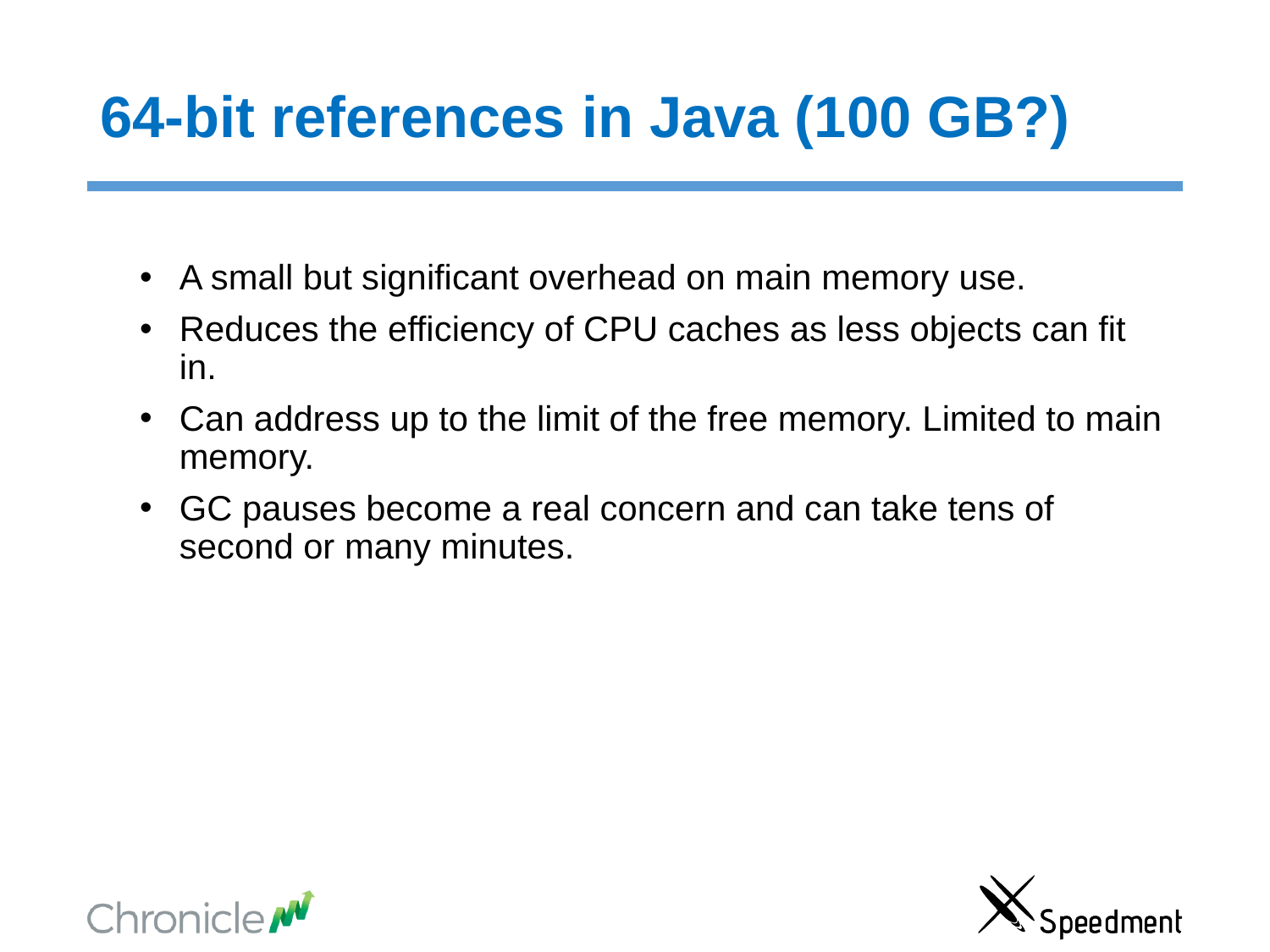

# 64-bit references in Java (100 GB?)
A small but significant overhead on main memory use.
Reduces the efficiency of CPU caches as less objects can fit in.
Can address up to the limit of the free memory. Limited to main memory.
GC pauses become a real concern and can take tens of second or many minutes.